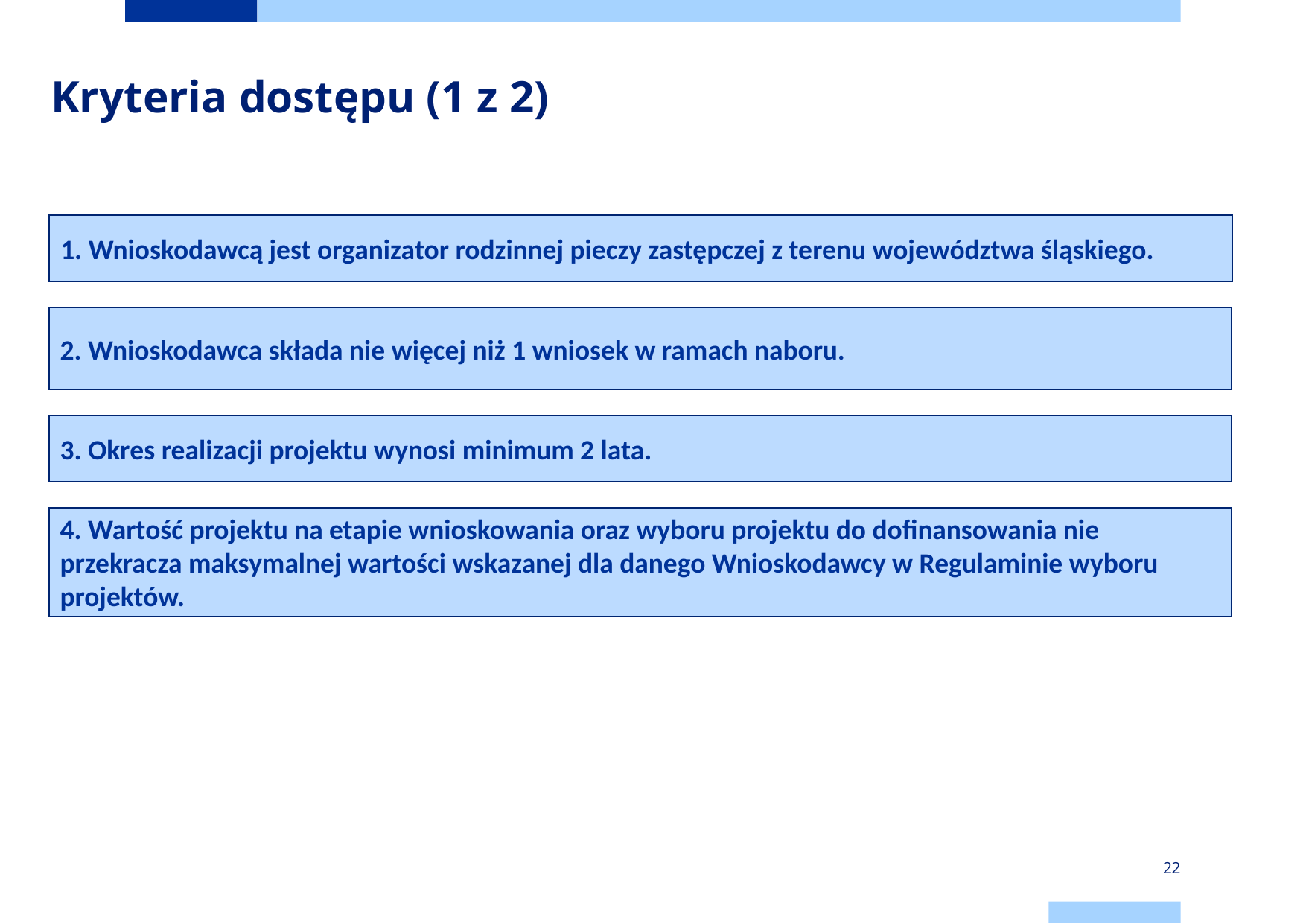

# Kryteria dostępu (1 z 2)
1. Wnioskodawcą jest organizator rodzinnej pieczy zastępczej z terenu województwa śląskiego.
2. Wnioskodawca składa nie więcej niż 1 wniosek w ramach naboru.
3. Okres realizacji projektu wynosi minimum 2 lata.
4. Wartość projektu na etapie wnioskowania oraz wyboru projektu do dofinansowania nie przekracza maksymalnej wartości wskazanej dla danego Wnioskodawcy w Regulaminie wyboru projektów.
22